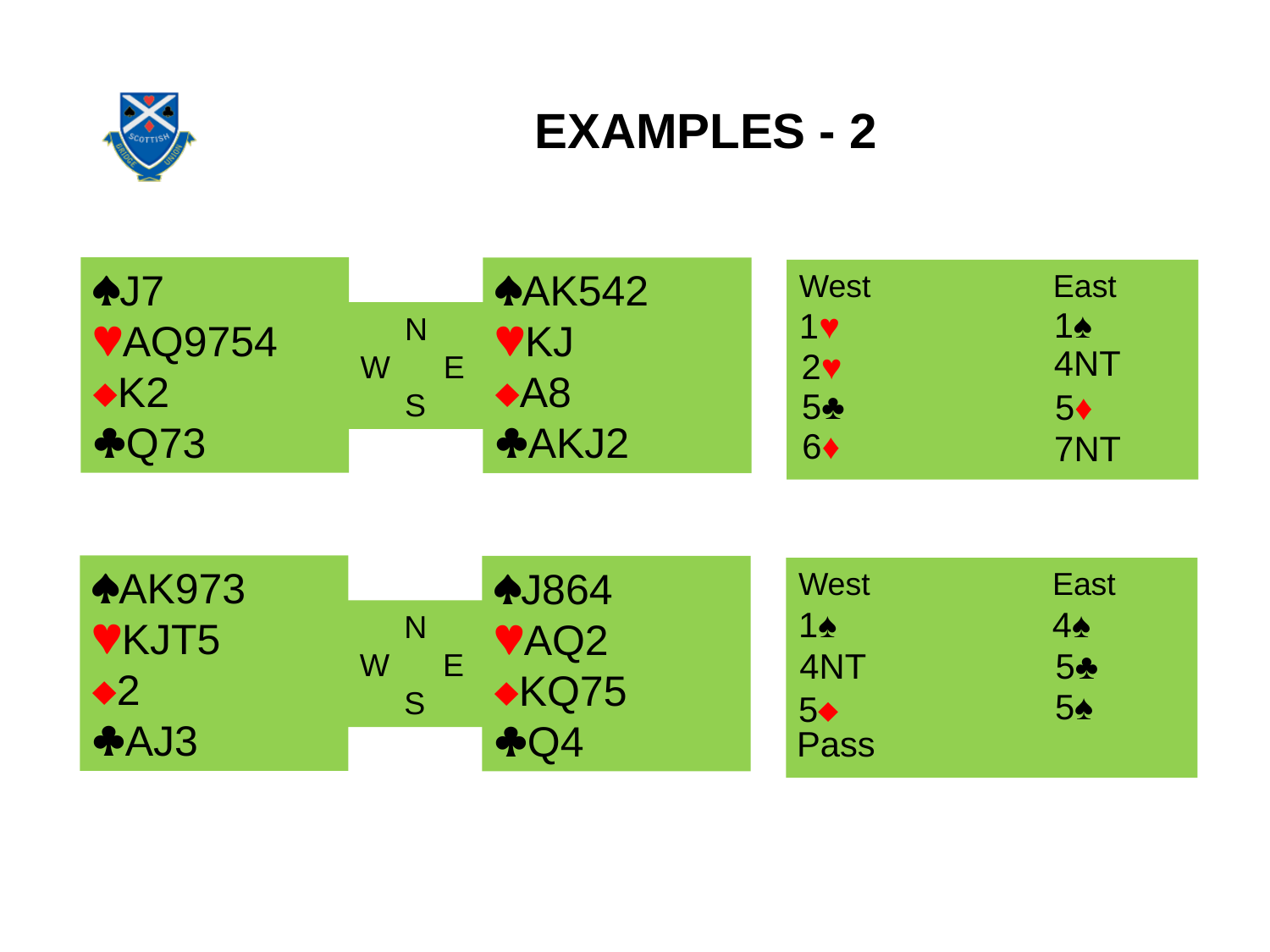

# Examples - 2
♠J7
♥AQ9754
♦K2
♣Q73
♠AK542
♥KJ
♦A8
♣AKJ2
     N
W      E
     S
West		East
1♥

1♠
4NT
2♥
5♣
5♦
6♦
7NT
♠AK973
♥KJT5
♦2
♣AJ3
♠J864
♥AQ2
♦KQ75
♣Q4
     N
W      E
     S
West		East
1♠

5♦

4♠
5♣
4NT
5♠
Pass